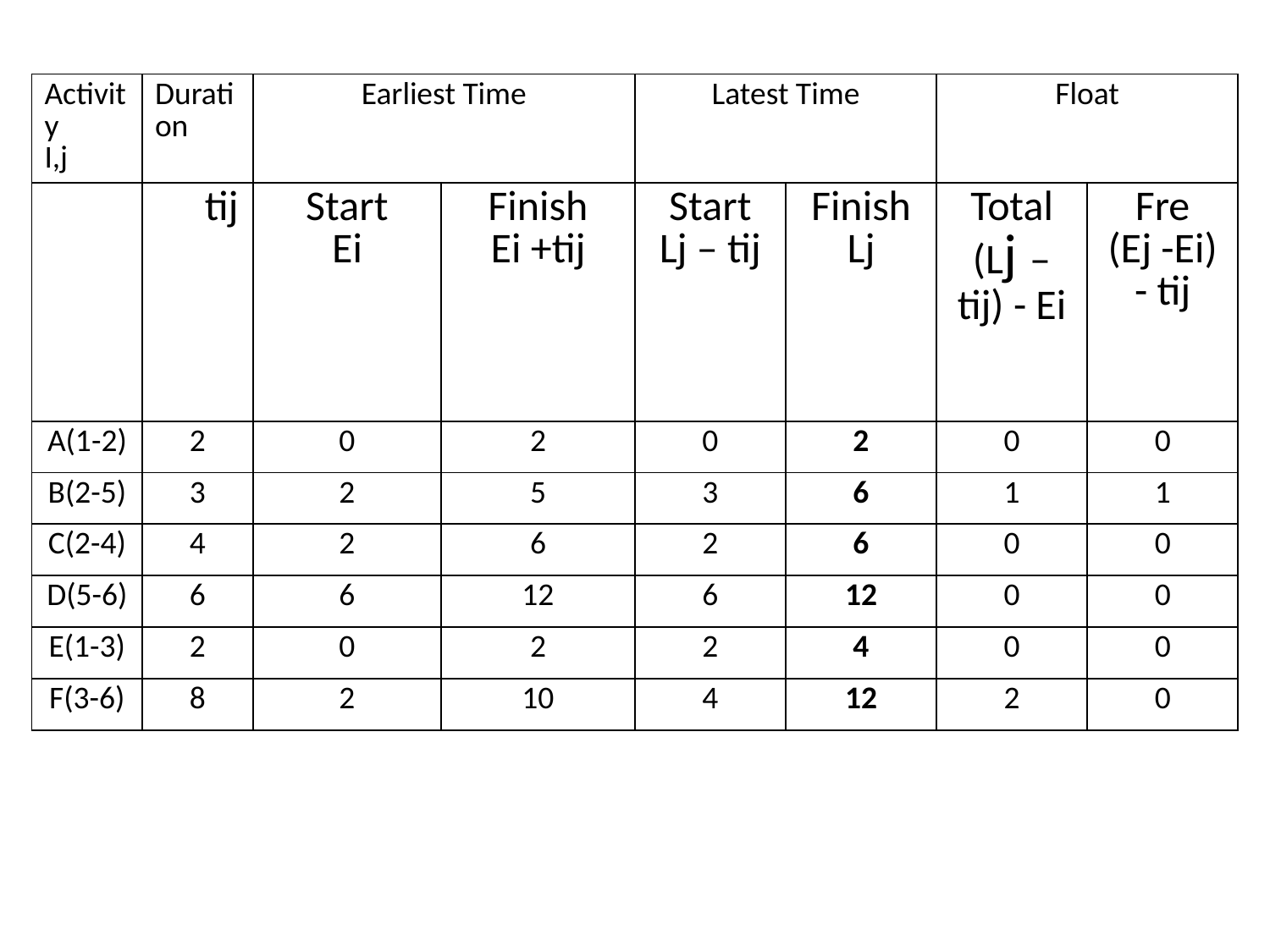

| Activity I,j | Duration | Earliest Time |  | Latest Time |  | Float |  |
| --- | --- | --- | --- | --- | --- | --- | --- |
|  | tij | Start Ei | Finish Ei +tij | Start Lj – tij | Finish Lj | Total (Lj – tij) - Ei | Fre (Ej -Ei) - tij |
| A(1-2) | 2 | 0 | 2 | 0 | 2 | 0 | 0 |
| B(2-5) | 3 | 2 | 5 | 3 | 6 | 1 | 1 |
| C(2-4) | 4 | 2 | 6 | 2 | 6 | 0 | 0 |
| D(5-6) | 6 | 6 | 12 | 6 | 12 | 0 | 0 |
| E(1-3) | 2 | 0 | 2 | 2 | 4 | 0 | 0 |
| F(3-6) | 8 | 2 | 10 | 4 | 12 | 2 | 0 |